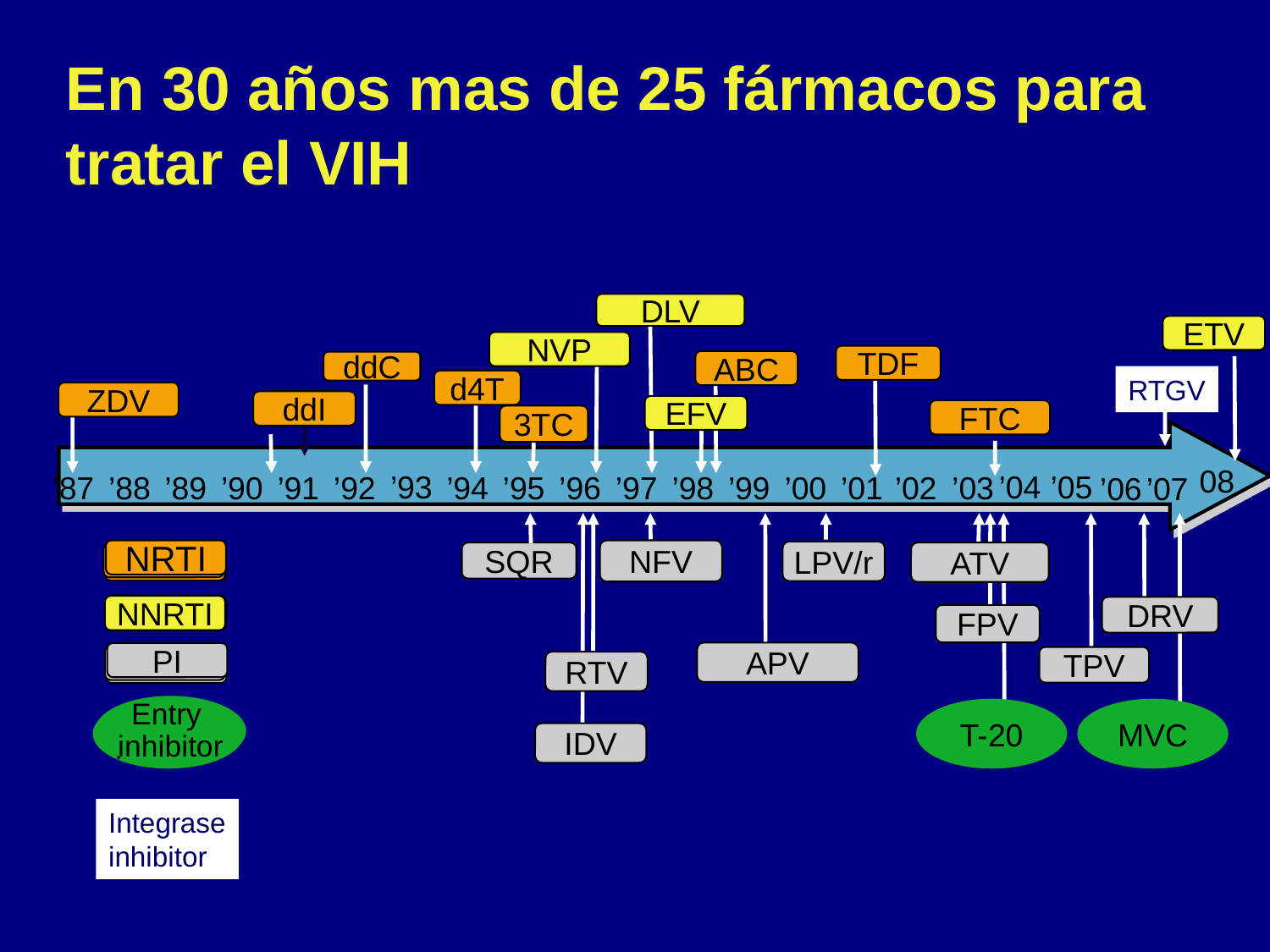

# En 30 años mas de 25 fármacos para tratar el VIH
DLV
ETV

NVP
TDF
ABC
ddC

RTGV
d4T

ZDV

ddI

EFV
FTC
3TC

08
’93
’04
’05
’87
’88
’89
’90
’91
’92
’94
’95
’96
’97
’98
’99
’00
’01
’02
’03
’06
’07

NRTI
NFV
LPV/r
SQR
ATV
NRTI
NRTI
NRTI
NNRTI
NNRTI
DRV
FPV
APV
PI
PI
TPV
PI
RTV
Entry
inhibitor
Entry
inhibitor
T-20
MVC
IDV
Integrase
inhibitor